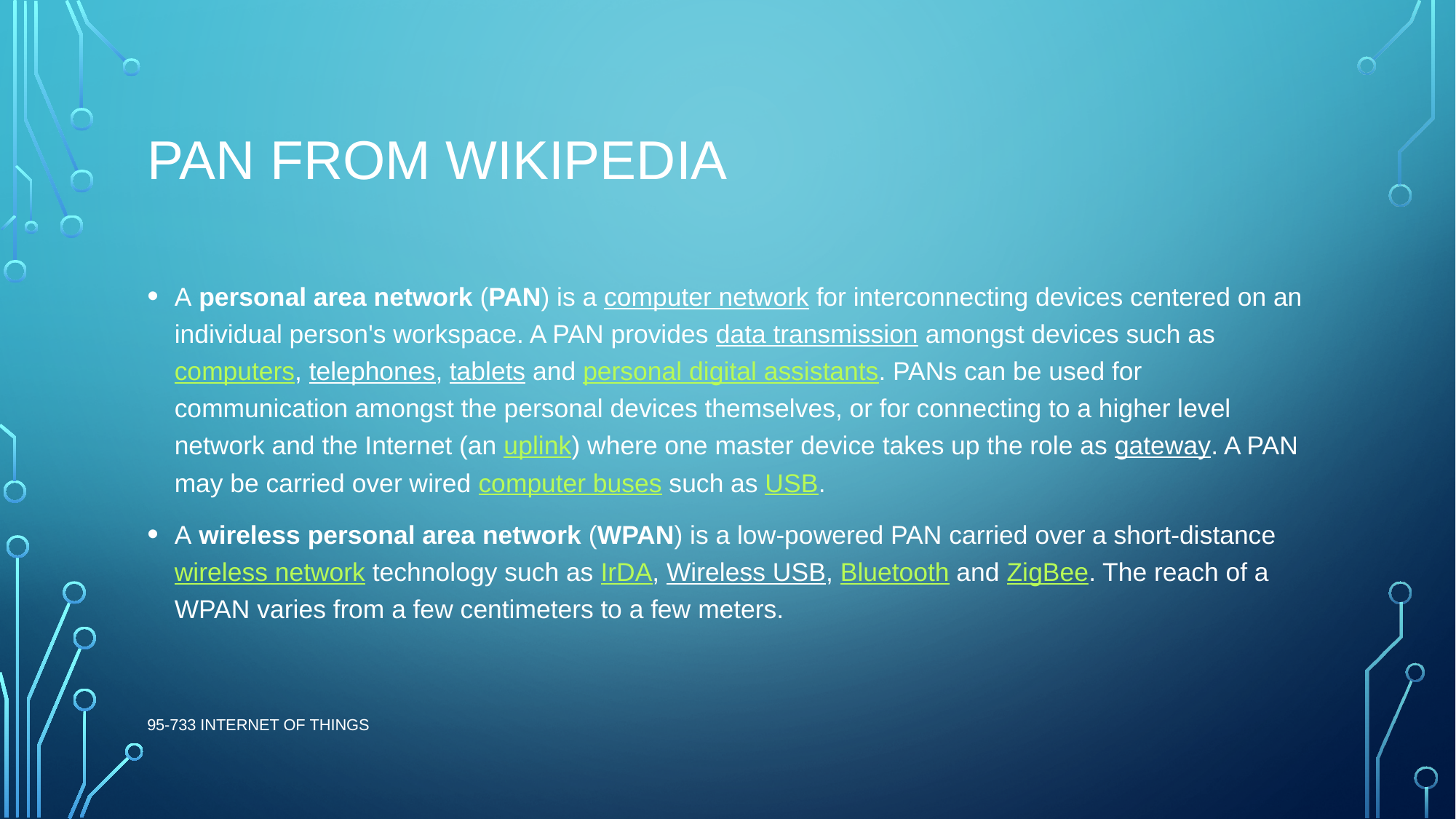

# PAN from Wikipedia
A personal area network (PAN) is a computer network for interconnecting devices centered on an individual person's workspace. A PAN provides data transmission amongst devices such as computers, telephones, tablets and personal digital assistants. PANs can be used for communication amongst the personal devices themselves, or for connecting to a higher level network and the Internet (an uplink) where one master device takes up the role as gateway. A PAN may be carried over wired computer buses such as USB.
A wireless personal area network (WPAN) is a low-powered PAN carried over a short-distance wireless network technology such as IrDA, Wireless USB, Bluetooth and ZigBee. The reach of a WPAN varies from a few centimeters to a few meters.
95-733 Internet of Things